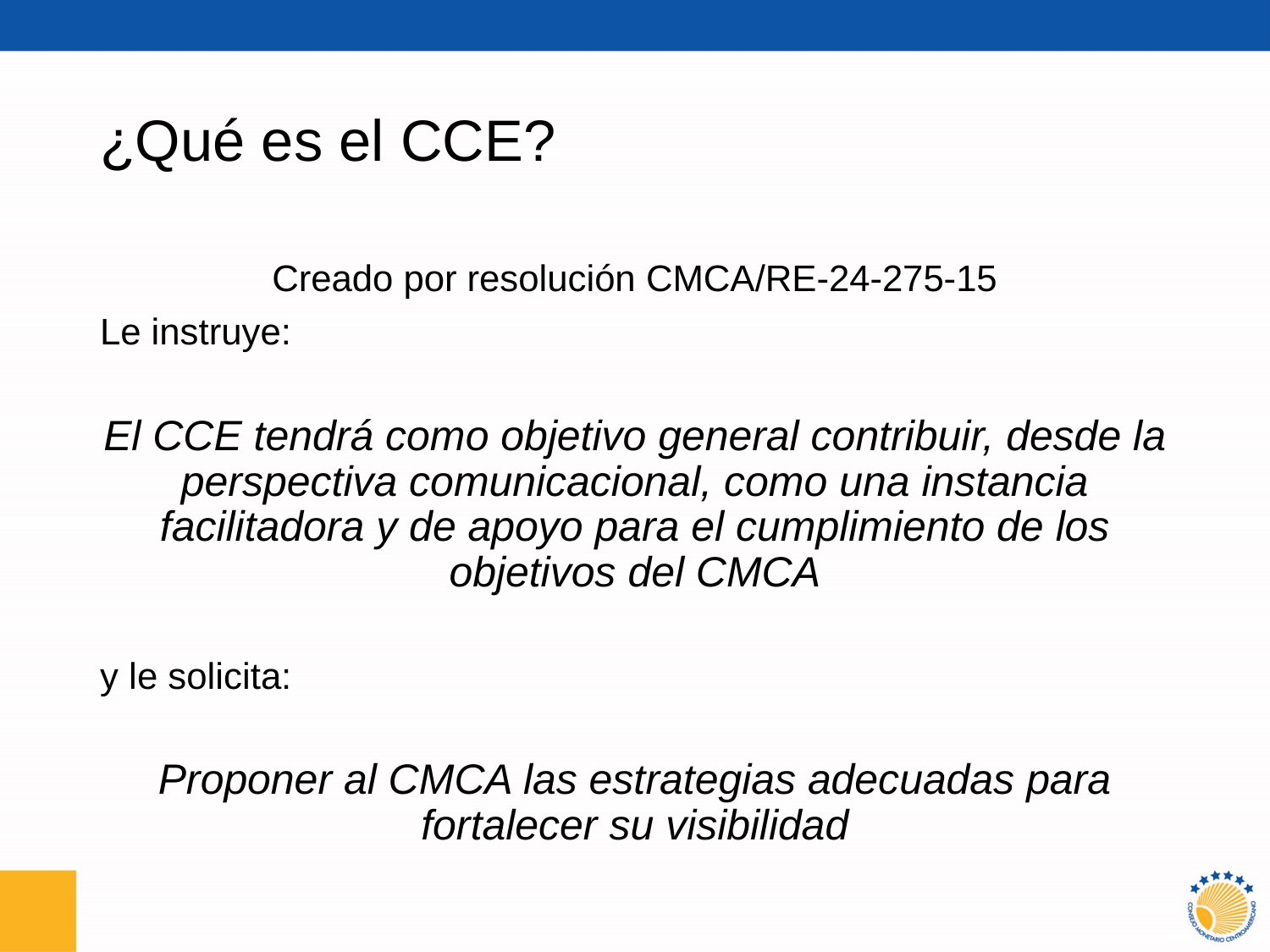

# ¿Qué es el CCE?
Creado por resolución CMCA/RE-24-275-15
Le instruye:

El CCE tendrá como objetivo general contribuir, desde la perspectiva comunicacional, como una instancia facilitadora y de apoyo para el cumplimiento de los objetivos del CMCA

y le solicita:

Proponer al CMCA las estrategias adecuadas para fortalecer su visibilidad